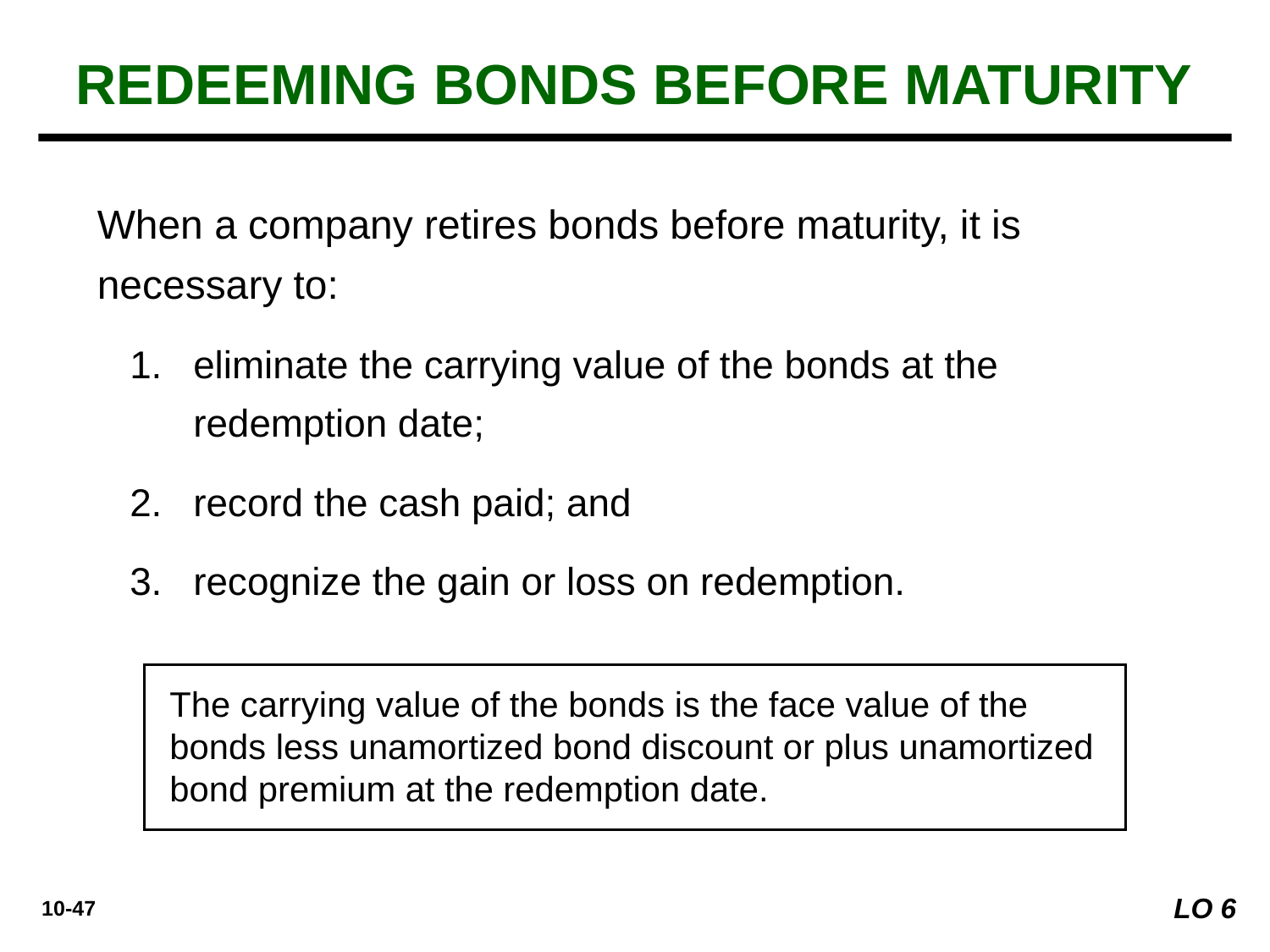

REDEEMING BONDS BEFORE MATURITY

When a company retires bonds before maturity, it is necessary to:
eliminate the carrying value of the bonds at the redemption date;
record the cash paid; and
recognize the gain or loss on redemption.
The carrying value of the bonds is the face value of the bonds less unamortized bond discount or plus unamortized bond premium at the redemption date.
LO 6